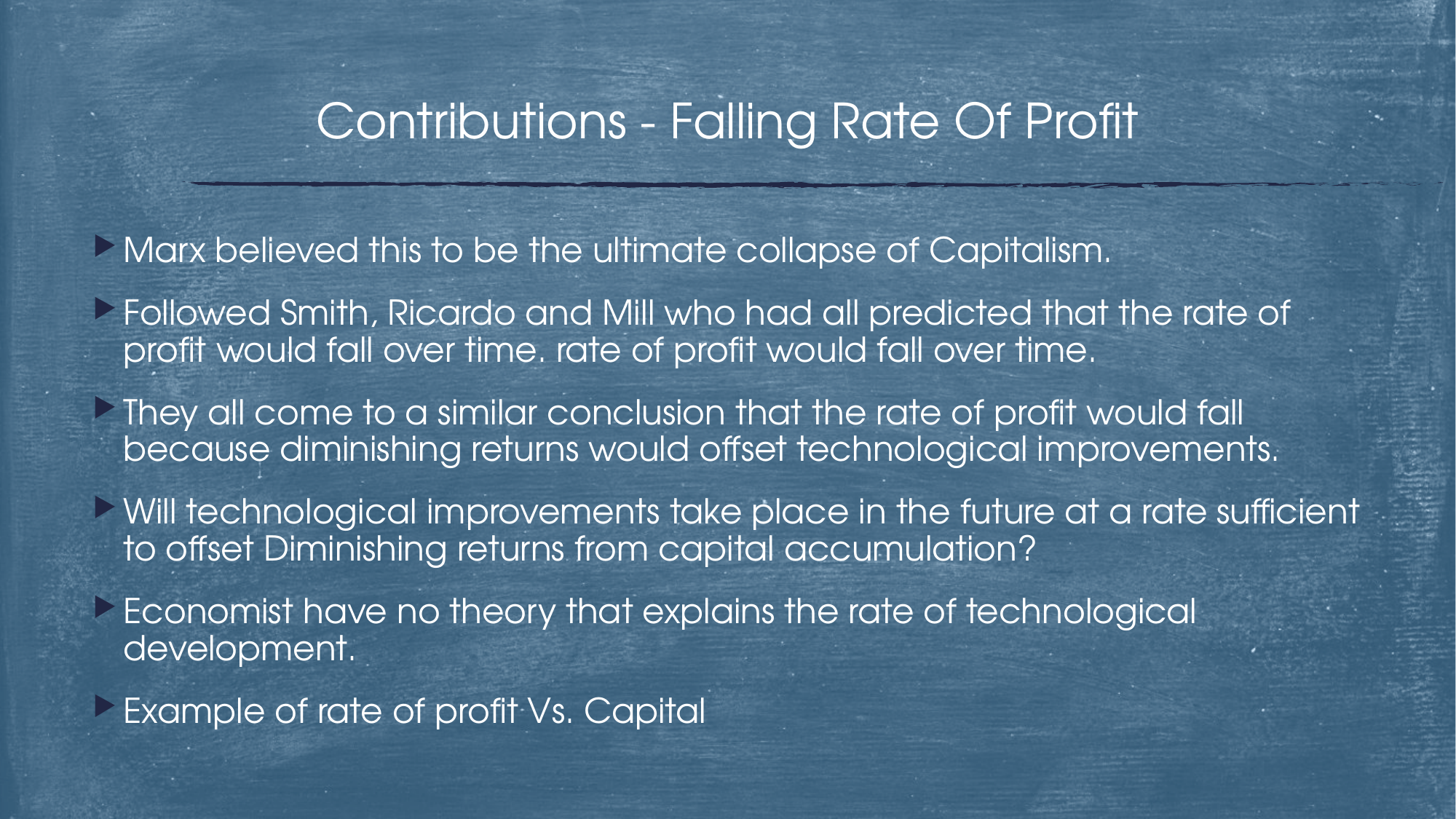

# Contributions - Falling Rate Of Profit
Marx believed this to be the ultimate collapse of Capitalism.
Followed Smith, Ricardo and Mill who had all predicted that the rate of profit would fall over time. rate of profit would fall over time.
They all come to a similar conclusion that the rate of profit would fall because diminishing returns would offset technological improvements.
Will technological improvements take place in the future at a rate sufficient to offset Diminishing returns from capital accumulation?
Economist have no theory that explains the rate of technological development.
Example of rate of profit Vs. Capital